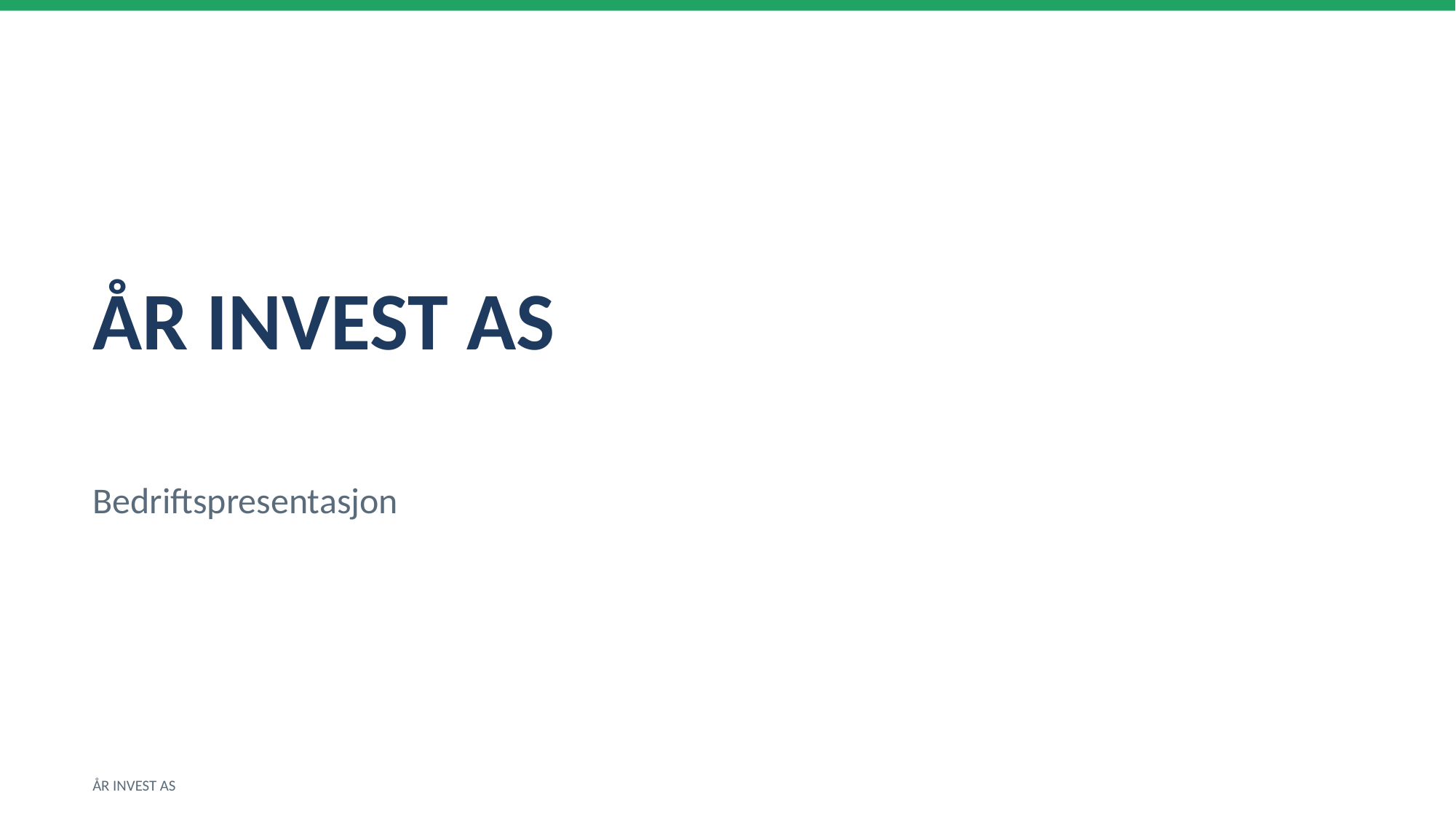

ÅR INVEST AS
Bedriftspresentasjon
ÅR INVEST AS